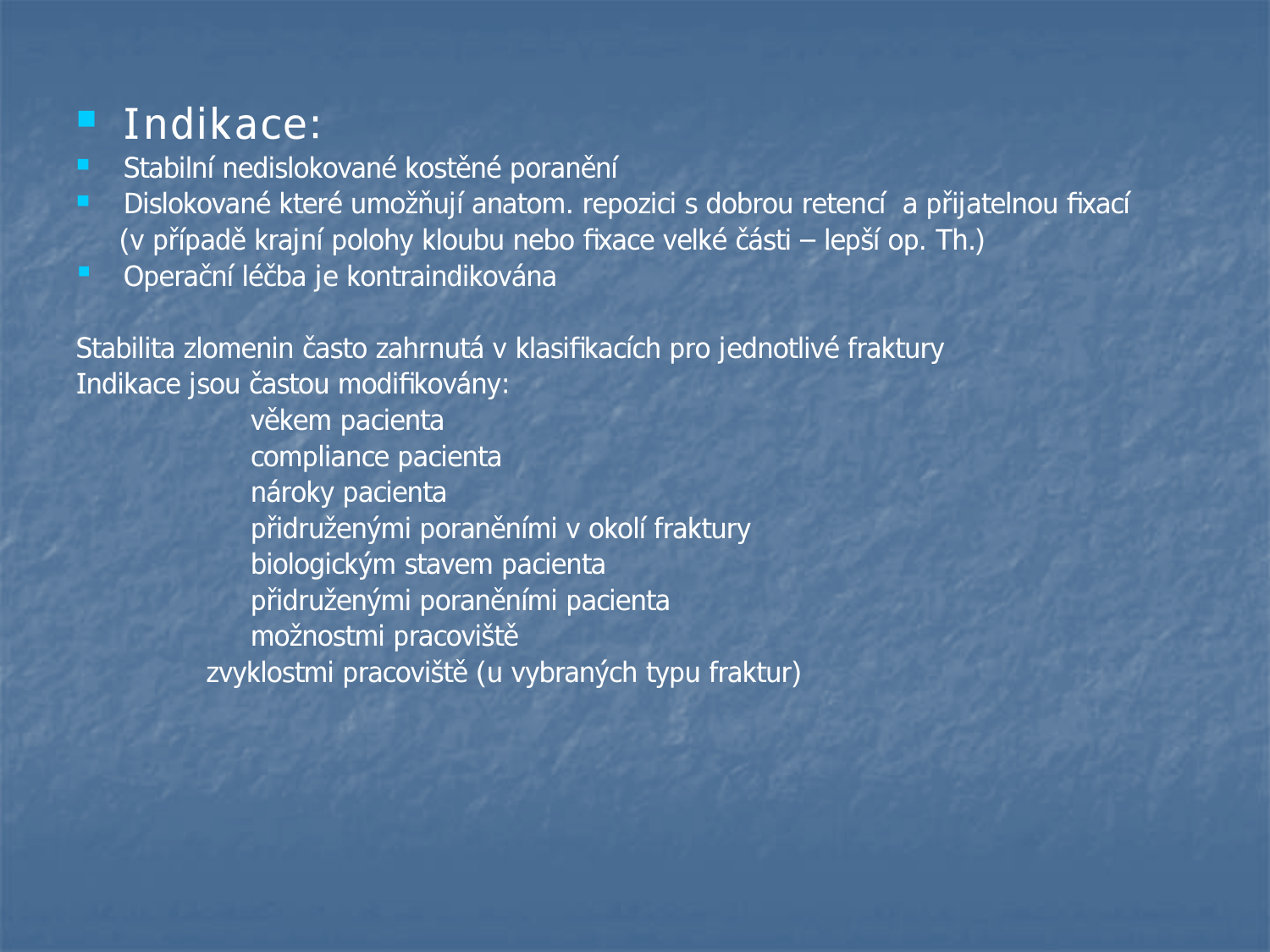

#
Indikace:
Stabilní nedislokované kostěné poranění
Dislokované které umožňují anatom. repozici s dobrou retencí  a přijatelnou fixací
     (v případě krajní polohy kloubu nebo fixace velké části – lepší op. Th.)
Operační léčba je kontraindikována

Stabilita zlomenin často zahrnutá v klasifikacích pro jednotlivé fraktury
Indikace jsou častou modifikovány:
		věkem pacienta
		compliance pacienta
		nároky pacienta
		přidruženými poraněními v okolí fraktury
		biologickým stavem pacienta
		přidruženými poraněními pacienta
		možnostmi pracoviště
               zvyklostmi pracoviště (u vybraných typu fraktur)